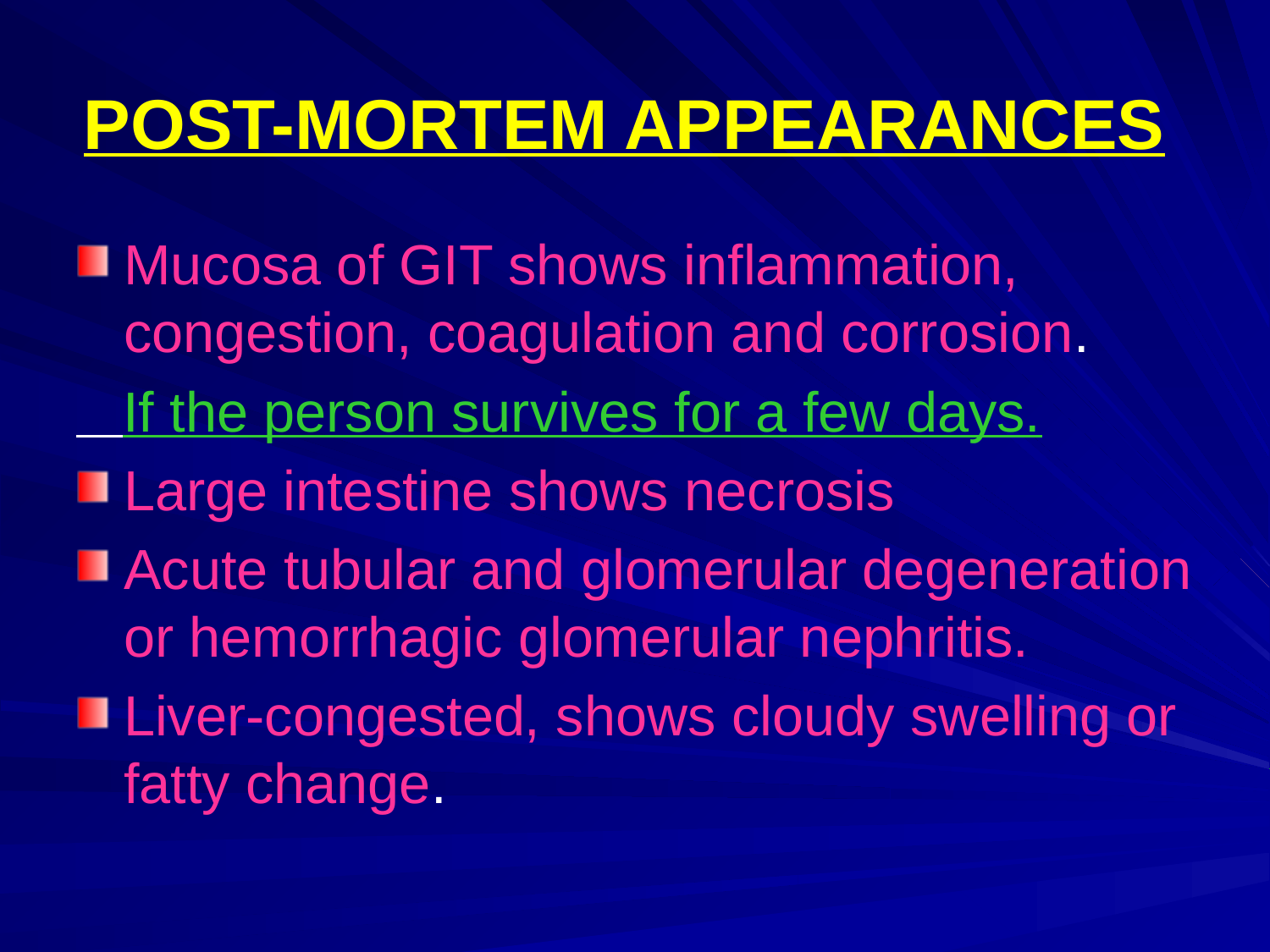

# POST-MORTEM APPEARANCES
Mucosa of GIT shows inflammation, congestion, coagulation and corrosion.
   If the person survives for a few days.
Large intestine shows necrosis
Acute tubular and glomerular degeneration or hemorrhagic glomerular nephritis.
Liver-congested, shows cloudy swelling or fatty change.